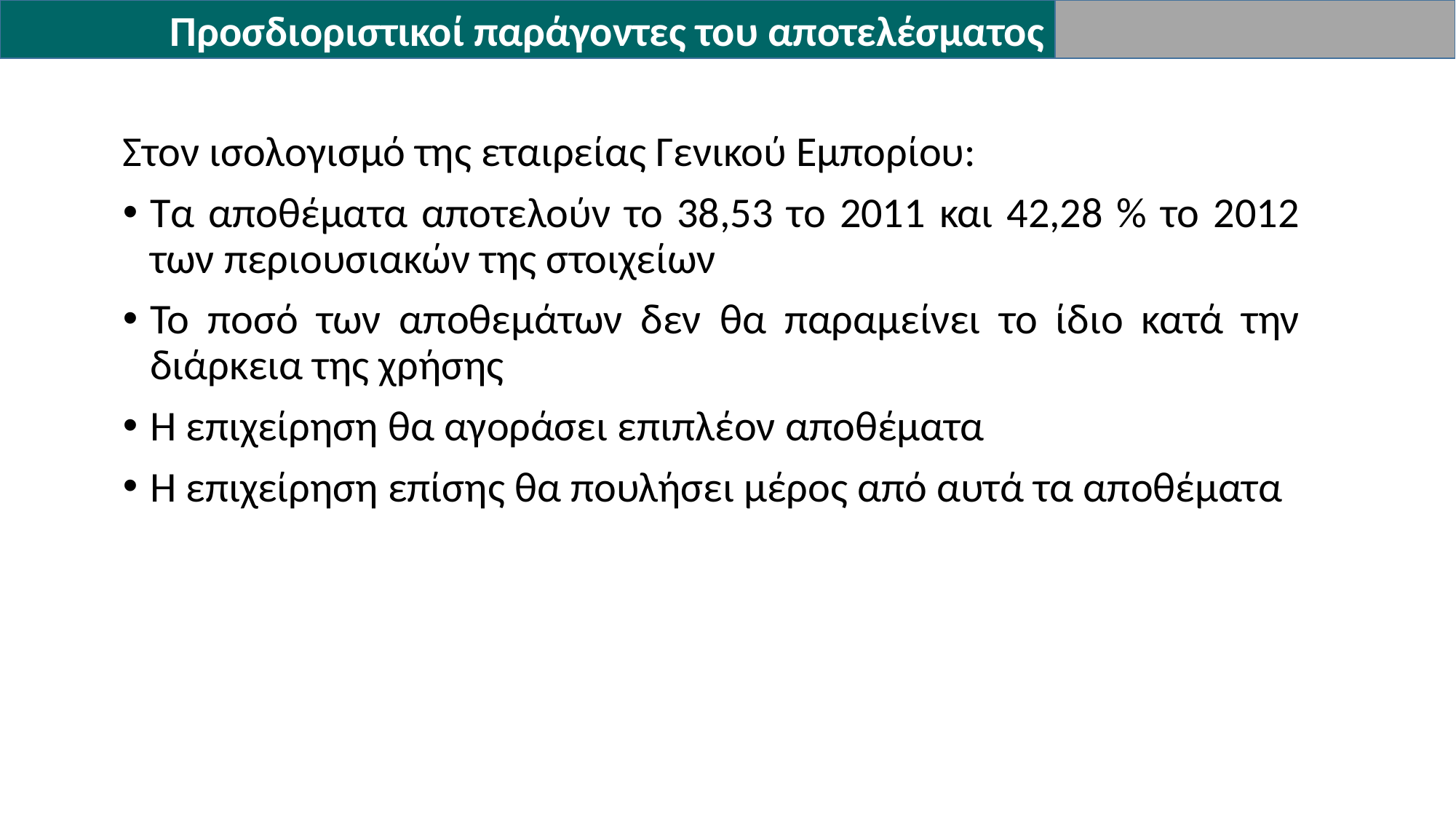

Προσδιοριστικοί παράγοντες του αποτελέσματος

Στον ισολογισμό της εταιρείας Γενικού Εμπορίου:
Τα αποθέματα αποτελούν το 38,53 το 2011 και 42,28 % το 2012 των περιουσιακών της στοιχείων
Το ποσό των αποθεμάτων δεν θα παραμείνει το ίδιο κατά την διάρκεια της χρήσης
Η επιχείρηση θα αγοράσει επιπλέον αποθέματα
Η επιχείρηση επίσης θα πουλήσει μέρος από αυτά τα αποθέματα